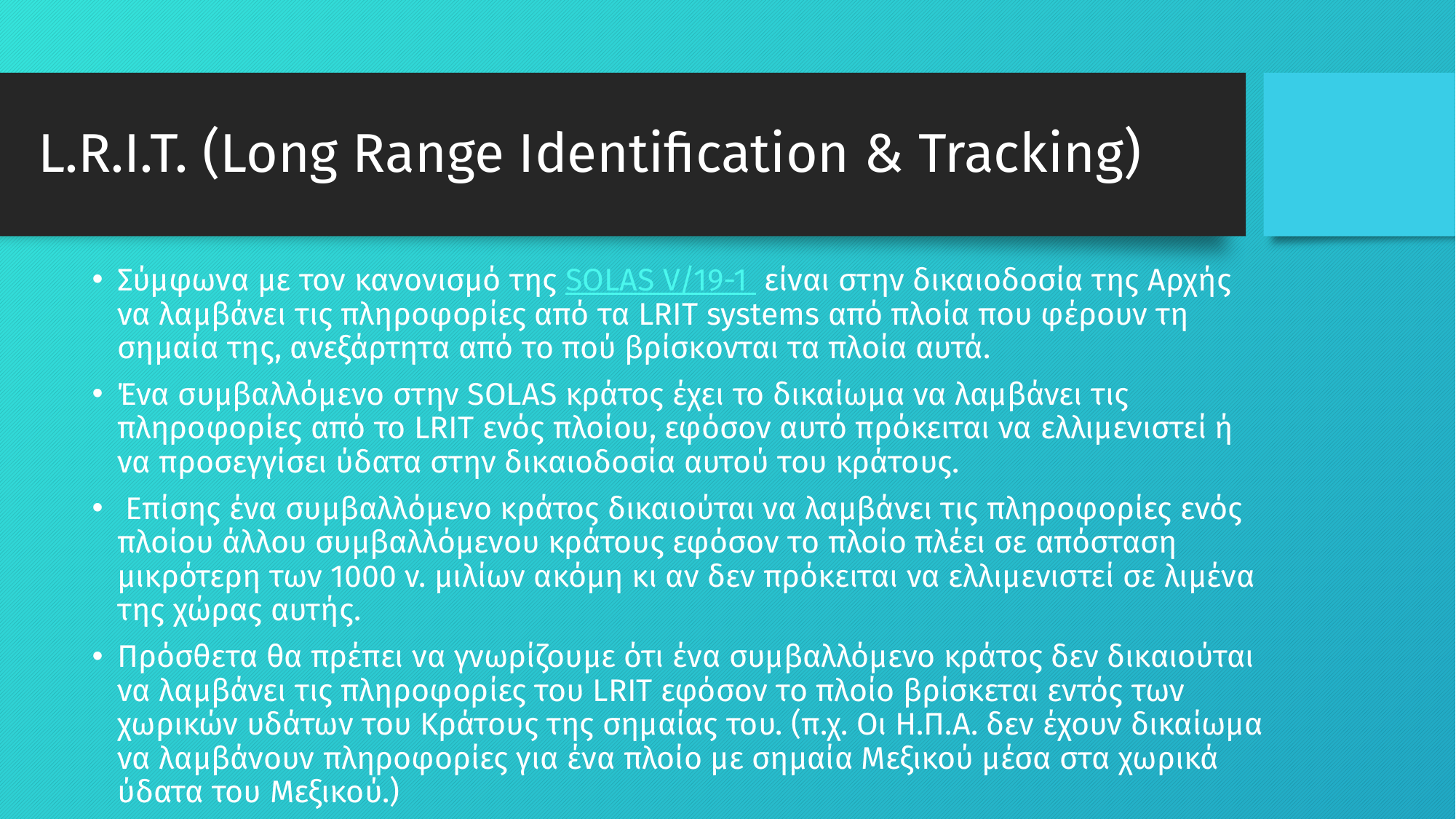

# L.R.I.T. (Long Range Identification & Tracking)
Σύμφωνα με τον κανονισμό της SOLAS V/19-1  είναι στην δικαιοδοσία της Αρχής να λαμβάνει τις πληροφορίες από τα LRIT systems από πλοία που φέρουν τη σημαία της, ανεξάρτητα από το πού βρίσκονται τα πλοία αυτά.
Ένα συμβαλλόμενο στην SOLAS κράτος έχει το δικαίωμα να λαμβάνει τις πληροφορίες από το LRIT ενός πλοίου, εφόσον αυτό πρόκειται να ελλιμενιστεί ή να προσεγγίσει ύδατα στην δικαιοδοσία αυτού του κράτους.
 Επίσης ένα συμβαλλόμενο κράτος δικαιούται να λαμβάνει τις πληροφορίες ενός πλοίου άλλου συμβαλλόμενου κράτους εφόσον το πλοίο πλέει σε απόσταση μικρότερη των 1000 ν. μιλίων ακόμη κι αν δεν πρόκειται να ελλιμενιστεί σε λιμένα της χώρας αυτής.
Πρόσθετα θα πρέπει να γνωρίζουμε ότι ένα συμβαλλόμενο κράτος δεν δικαιούται να λαμβάνει τις πληροφορίες του LRIT εφόσον το πλοίο βρίσκεται εντός των χωρικών υδάτων του Κράτους της σημαίας του. (π.χ. Οι Η.Π.Α. δεν έχουν δικαίωμα να λαμβάνουν πληροφορίες για ένα πλοίο με σημαία Μεξικού μέσα στα χωρικά ύδατα του Μεξικού.)